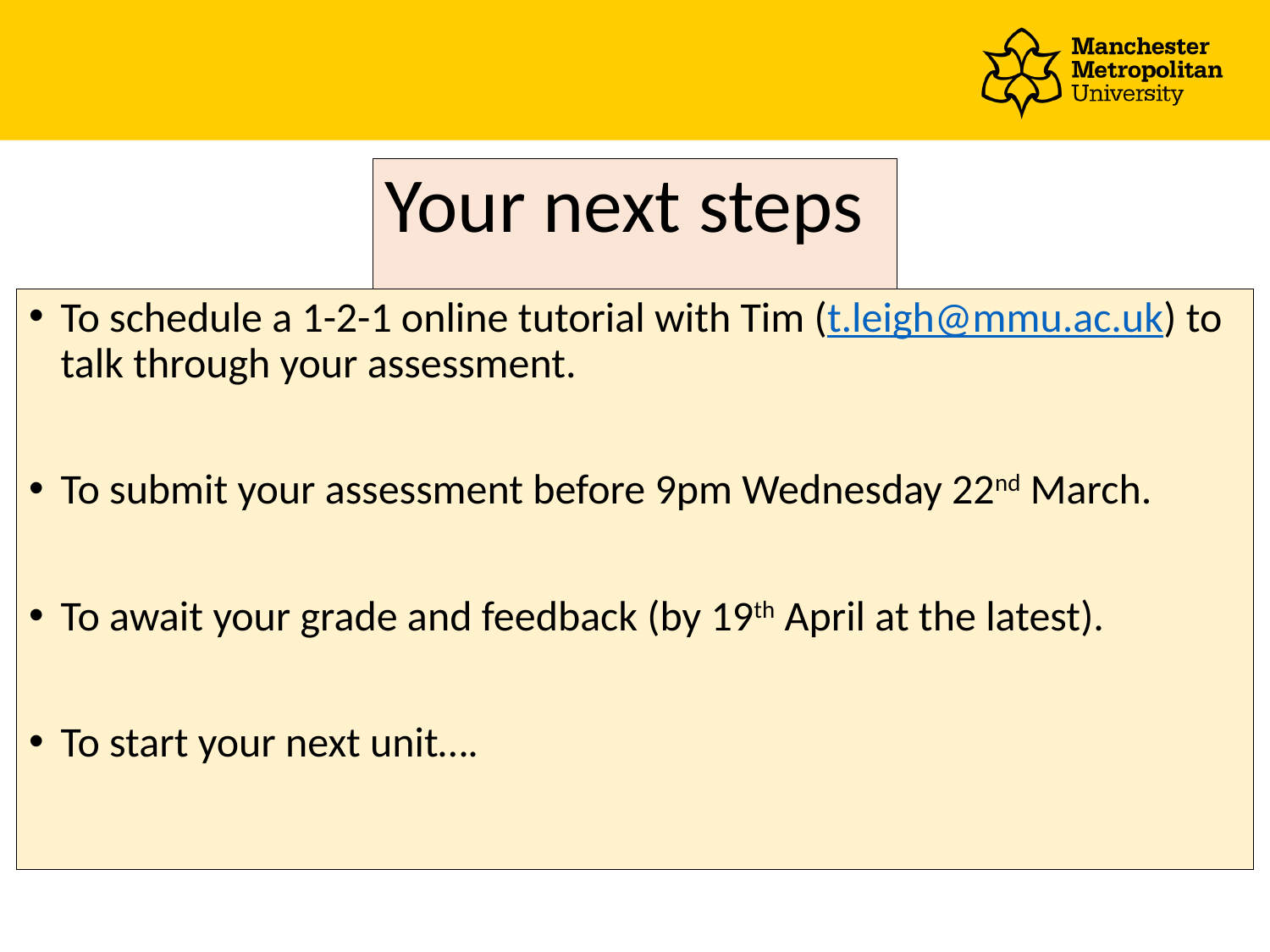

# Your next steps
To schedule a 1-2-1 online tutorial with Tim (t.leigh@mmu.ac.uk) to talk through your assessment.

To submit your assessment before 9pm Wednesday 22nd March.

To await your grade and feedback (by 19th April at the latest).

To start your next unit….